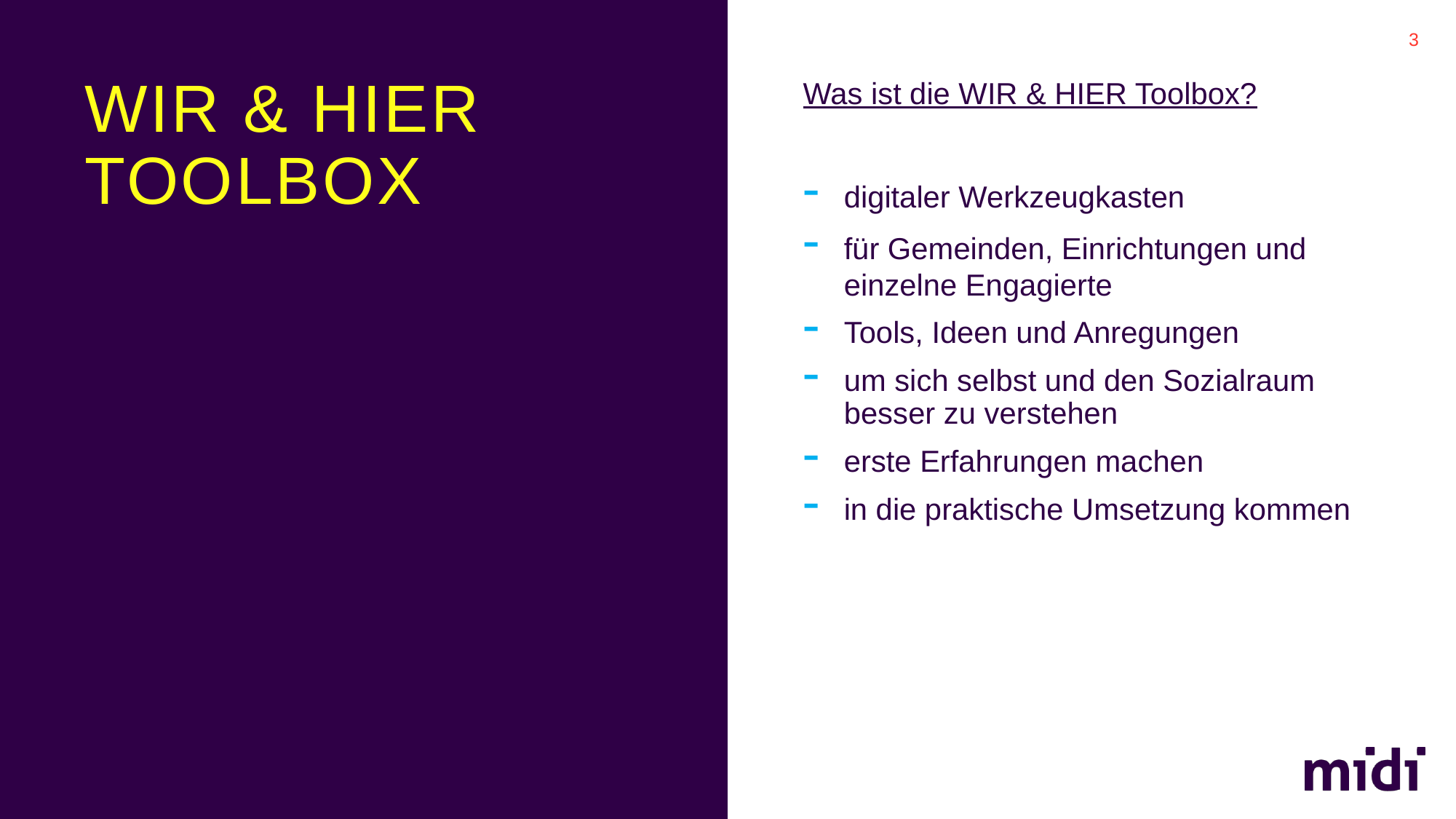

Wir & Hier Toolbox
Was ist die WIR & HIER Toolbox?

digitaler Werkzeugkasten
für Gemeinden, Einrichtungen und einzelne Engagierte
Tools, Ideen und Anregungen
um sich selbst und den Sozialraum besser zu verstehen
erste Erfahrungen machen
in die praktische Umsetzung kommen